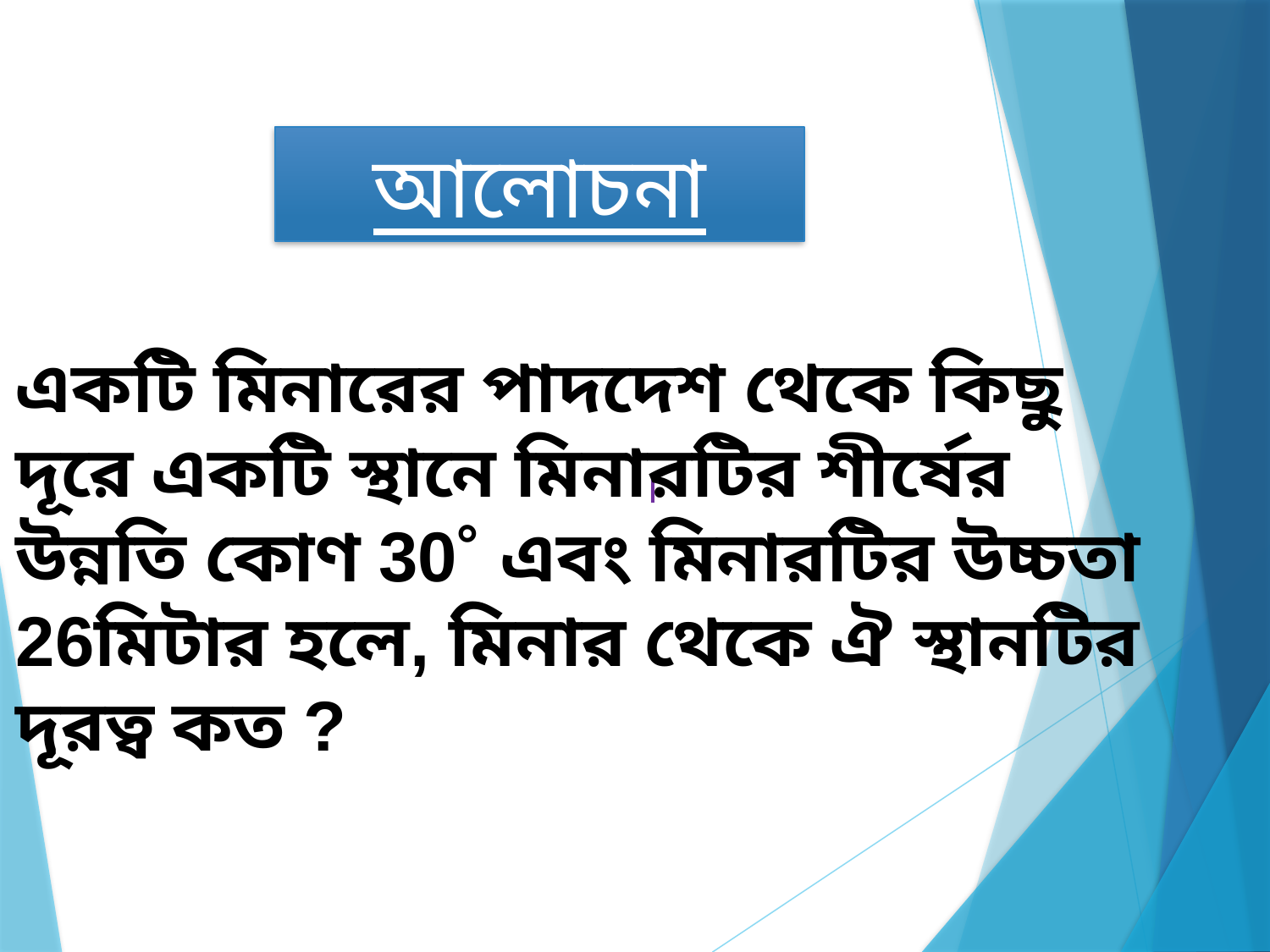

#
আলোচনা

একটি মিনারের পাদদেশ থেকে কিছু দূরে একটি স্থানে মিনারটির শীর্ষের উন্নতি কোণ 30˚ এবং মিনারটির উচ্চতা 26মিটার হলে, মিনার থেকে ঐ স্থানটির দূরত্ব কত ?

।